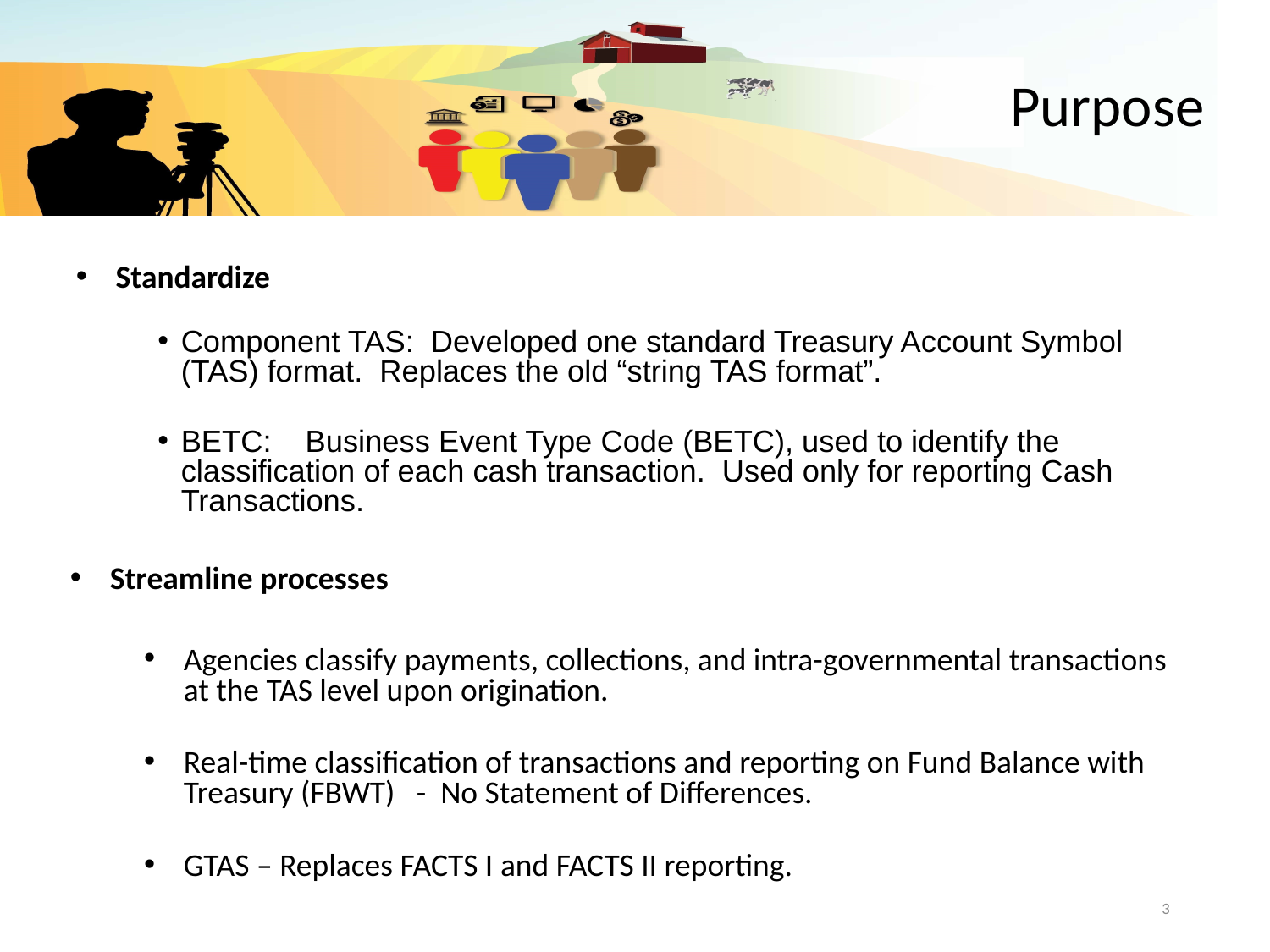

# Purpose
Standardize

Component TAS:  Developed one standard Treasury Account Symbol (TAS) format.  Replaces the old “string TAS format”.

BETC:    Business Event Type Code (BETC), used to identify the classification of each cash transaction.  Used only for reporting Cash Transactions.

Streamline processes

Agencies classify payments, collections, and intra-governmental transactions at the TAS level upon origination.

Real-time classification of transactions and reporting on Fund Balance with Treasury (FBWT)   -  No Statement of Differences.

GTAS – Replaces FACTS I and FACTS II reporting.

3